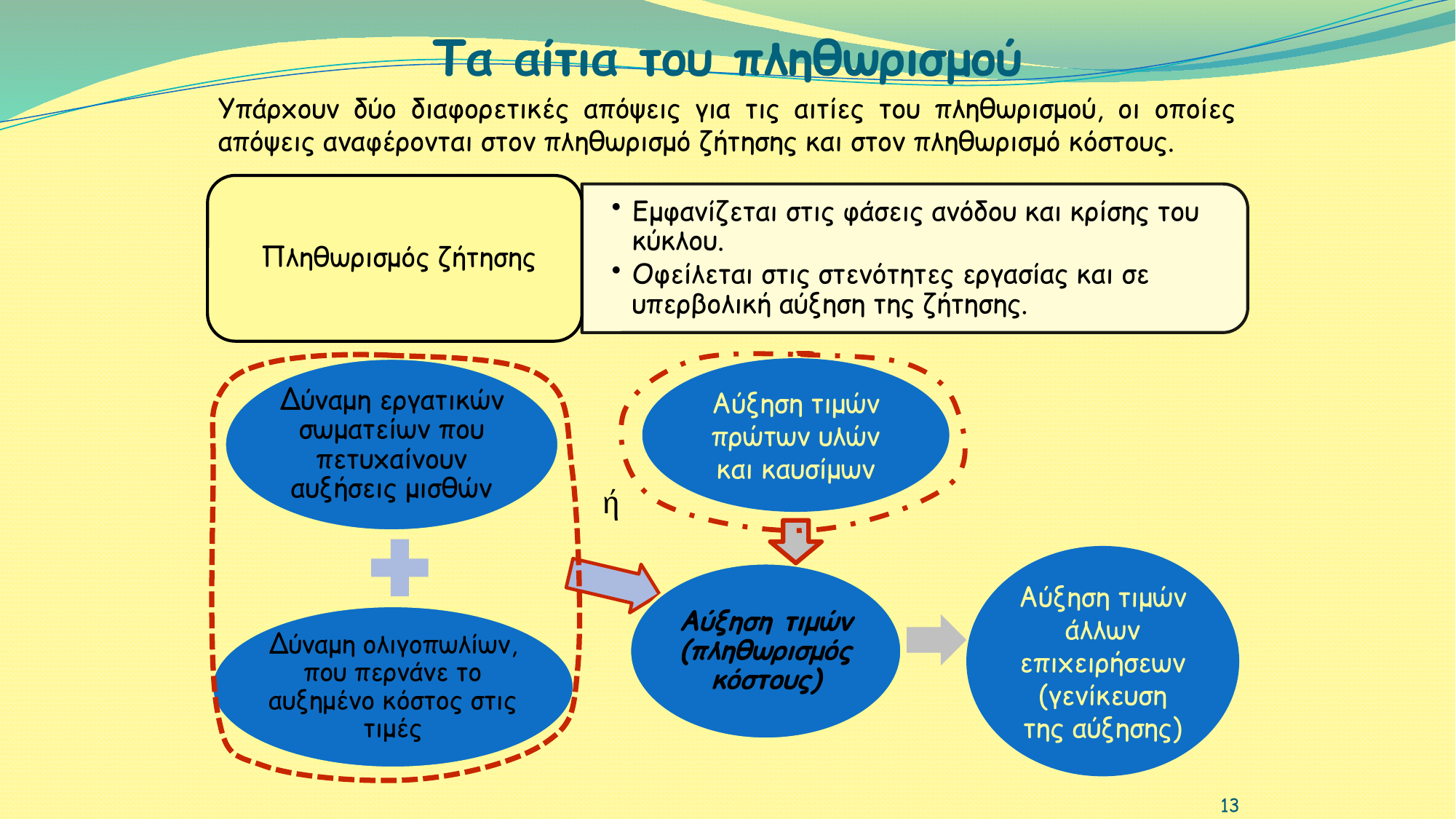

# Τα αίτια του πληθωρισμού
Υπάρχουν δύο διαφορετικές απόψεις για τις αιτίες του πληθωρισμού, οι οποίες απόψεις αναφέρονται στον πληθωρισμό ζήτησης και στον πληθωρισμό κόστους.
Εμφανίζεται στις φάσεις ανόδου και κρίσης του κύκλου.
Οφείλεται στις στενότητες εργασίας και σε υπερβολική αύξηση της ζήτησης.
Πληθωρισμός ζήτησης
Δύναμη εργατικών σωματείων που πετυχαίνουν αυξήσεις μισθών

Δύναμη ολιγοπωλίων, που περνάνε το αυξημένο κόστος στις τιμές

Αύξηση τιμών (πληθωρισμός κόστους)

Αύξηση τιμών πρώτων υλών και καυσίμων
ή

Αύξηση τιμών άλλων επιχειρήσεων (γενίκευση της αύξησης)

13